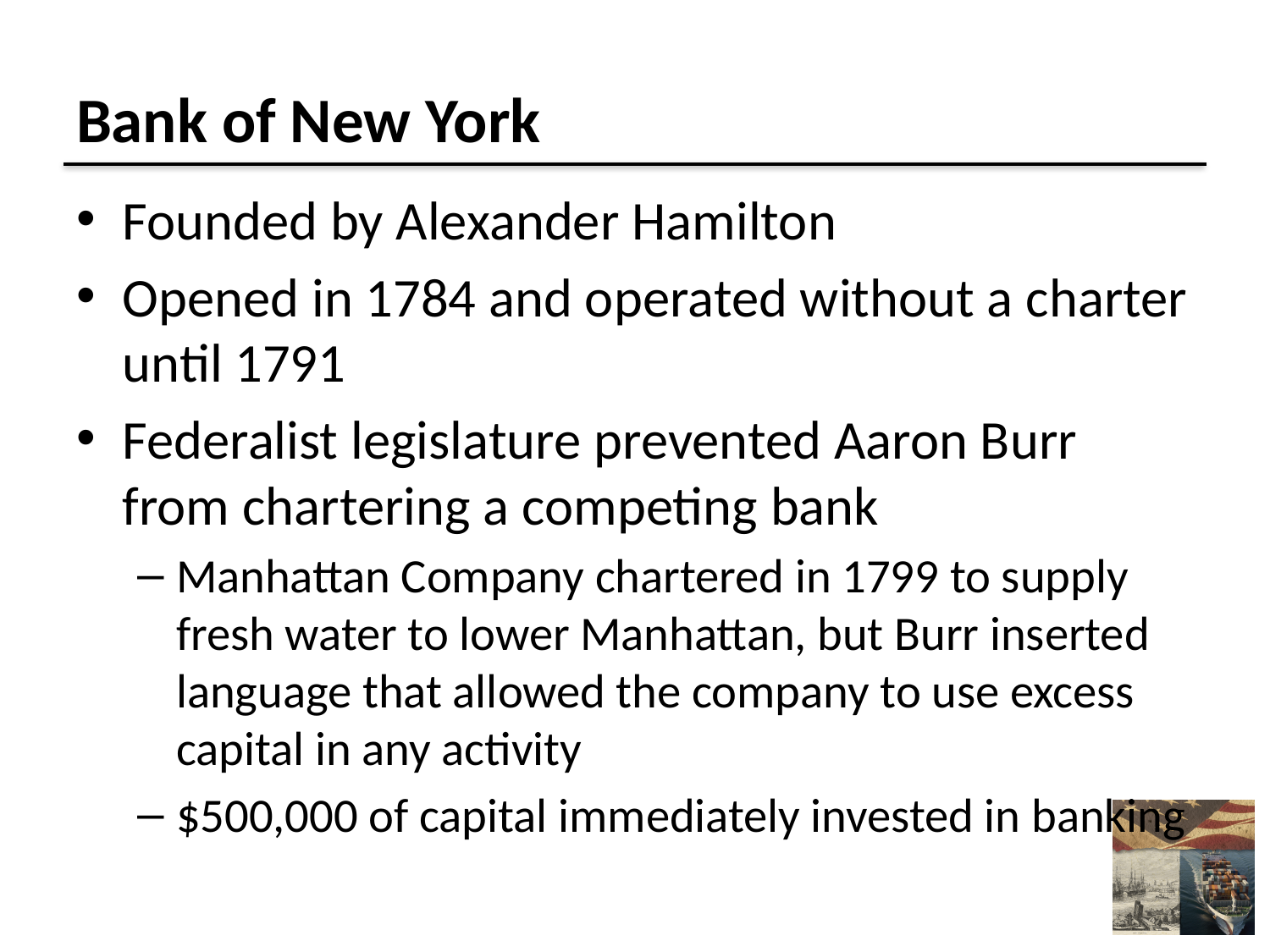

# Bank of New York
Founded by Alexander Hamilton
Opened in 1784 and operated without a charter until 1791
Federalist legislature prevented Aaron Burr from chartering a competing bank
Manhattan Company chartered in 1799 to supply fresh water to lower Manhattan, but Burr inserted language that allowed the company to use excess capital in any activity
$500,000 of capital immediately invested in banking